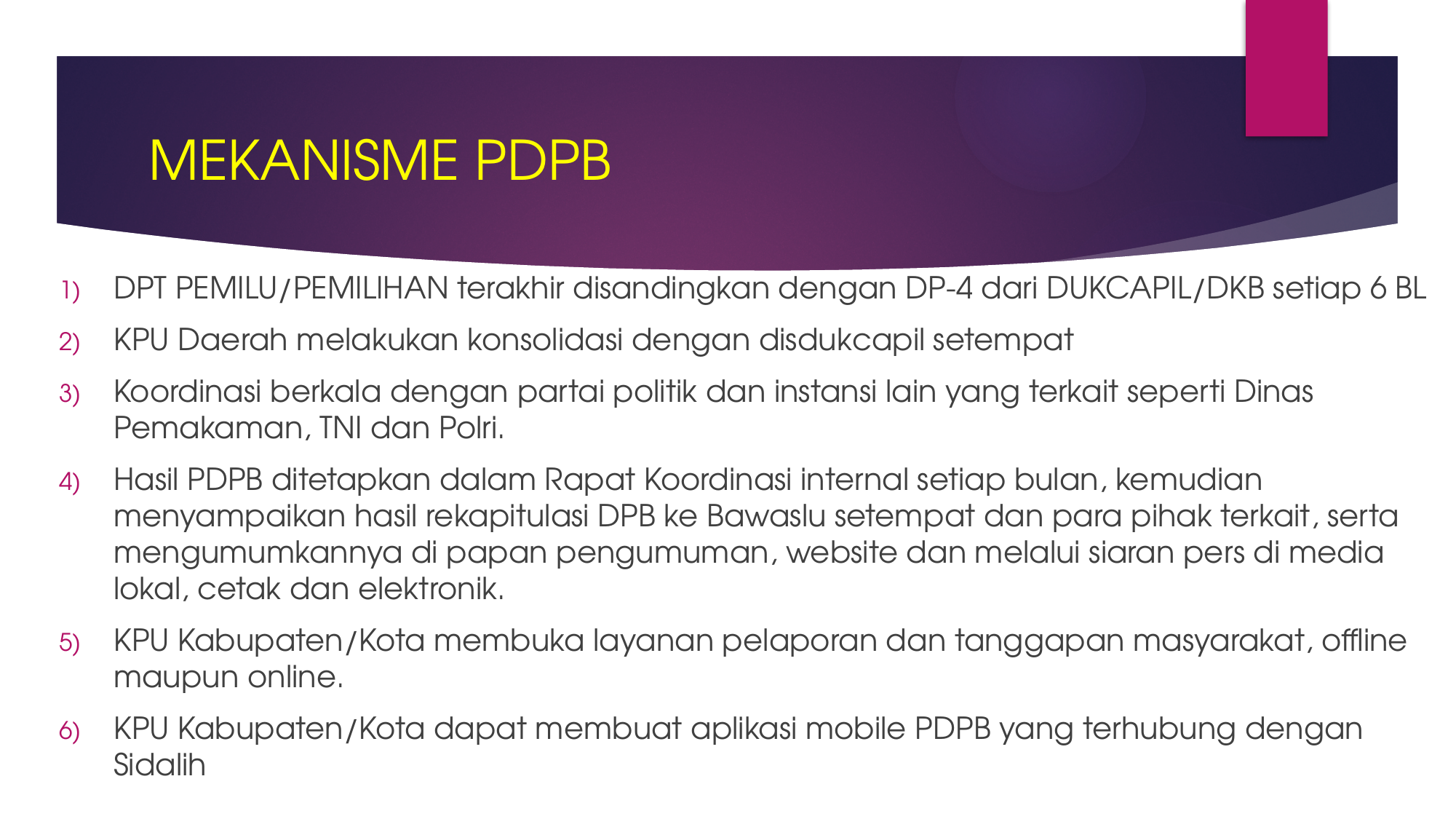

# MEKANISME PDPB
DPT PEMILU/PEMILIHAN terakhir disandingkan dengan DP-4 dari DUKCAPIL/DKB setiap 6 BL
KPU Daerah melakukan konsolidasi dengan disdukcapil setempat
Koordinasi berkala dengan partai politik dan instansi lain yang terkait seperti Dinas Pemakaman, TNI dan Polri.
Hasil PDPB ditetapkan dalam Rapat Koordinasi internal setiap bulan, kemudian menyampaikan hasil rekapitulasi DPB ke Bawaslu setempat dan para pihak terkait, serta mengumumkannya di papan pengumuman, website dan melalui siaran pers di media lokal, cetak dan elektronik.
KPU Kabupaten/Kota membuka layanan pelaporan dan tanggapan masyarakat, offline maupun online.
KPU Kabupaten/Kota dapat membuat aplikasi mobile PDPB yang terhubung dengan Sidalih